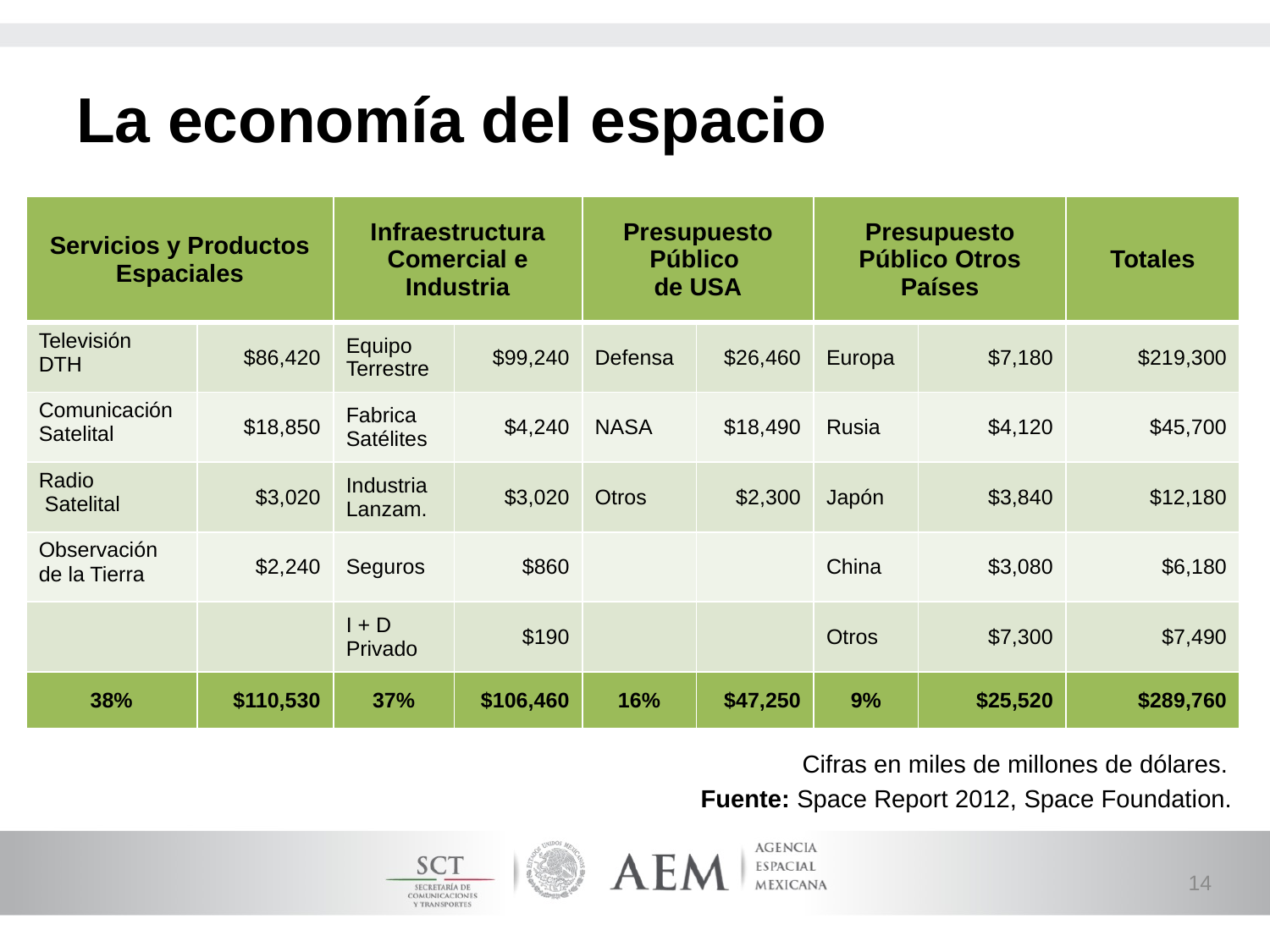

# La economía del espacio
| Servicios y Productos Espaciales |  | Infraestructura Comercial e Industria |  | Presupuesto Público de USA |  | Presupuesto Público Otros Países |  | Totales |
| --- | --- | --- | --- | --- | --- | --- | --- | --- |
| Televisión DTH | $86,420 | Equipo Terrestre | $99,240 | Defensa | $26,460 | Europa | $7,180 | $219,300 |
| Comunicación Satelital | $18,850 | Fabrica Satélites | $4,240 | NASA | $18,490 | Rusia | $4,120 | $45,700 |
| Radio Satelital | $3,020 | Industria Lanzam. | $3,020 | Otros | $2,300 | Japón | $3,840 | $12,180 |
| Observación de la Tierra | $2,240 | Seguros | $860 |  |  | China | $3,080 | $6,180 |
|  |  | I + D Privado | $190 |  |  | Otros | $7,300 | $7,490 |
| 38% | $110,530 | 37% | $106,460 | 16% | $47,250 | 9% | $25,520 | $289,760 |
Cifras en miles de millones de dólares.
Fuente: Space Report 2012, Space Foundation.
14